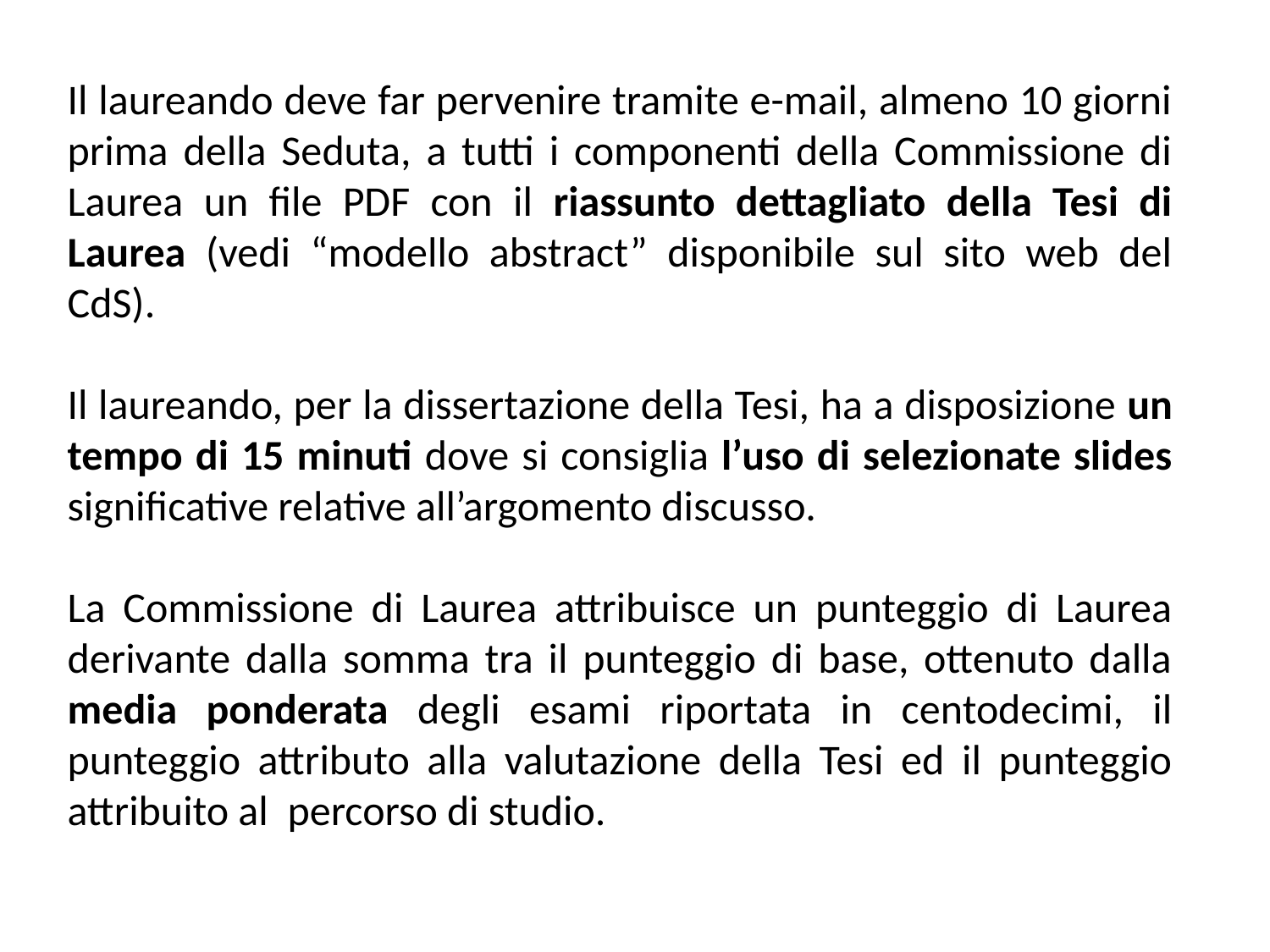

Il laureando deve far pervenire tramite e-mail, almeno 10 giorni prima della Seduta, a tutti i componenti della Commissione di Laurea un file PDF con il riassunto dettagliato della Tesi di Laurea (vedi “modello abstract” disponibile sul sito web del CdS).

Il laureando, per la dissertazione della Tesi, ha a disposizione un tempo di 15 minuti dove si consiglia l’uso di selezionate slides significative relative all’argomento discusso.

La Commissione di Laurea attribuisce un punteggio di Laurea derivante dalla somma tra il punteggio di base, ottenuto dalla media ponderata degli esami riportata in centodecimi, il punteggio attributo alla valutazione della Tesi ed il punteggio attribuito al  percorso di studio.